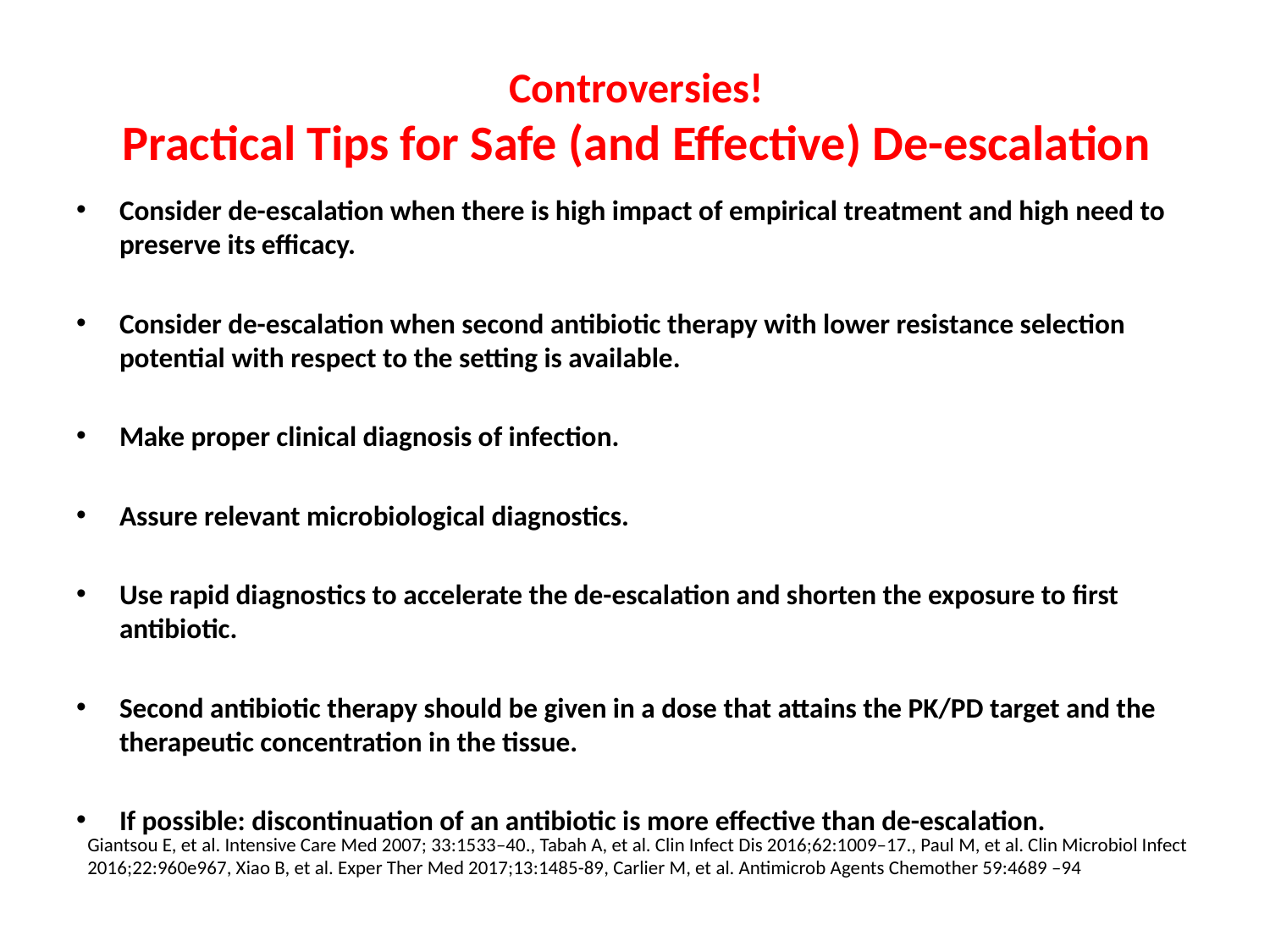

# Controversies! Practical Tips for Safe (and Effective) De-escalation
Consider de-escalation when there is high impact of empirical treatment and high need to preserve its efficacy.

Consider de-escalation when second antibiotic therapy with lower resistance selection potential with respect to the setting is available.

Make proper clinical diagnosis of infection.

Assure relevant microbiological diagnostics.

Use rapid diagnostics to accelerate the de-escalation and shorten the exposure to first antibiotic.

Second antibiotic therapy should be given in a dose that attains the PK/PD target and the therapeutic concentration in the tissue.

If possible: discontinuation of an antibiotic is more effective than de-escalation.

Giantsou E, et al. Intensive Care Med 2007; 33:1533–40., Tabah A, et al. Clin Infect Dis 2016;62:1009–17., Paul M, et al. Clin Microbiol Infect 2016;22:960e967, Xiao B, et al. Exper Ther Med 2017;13:1485-89, Carlier M, et al. Antimicrob Agents Chemother 59:4689 –94